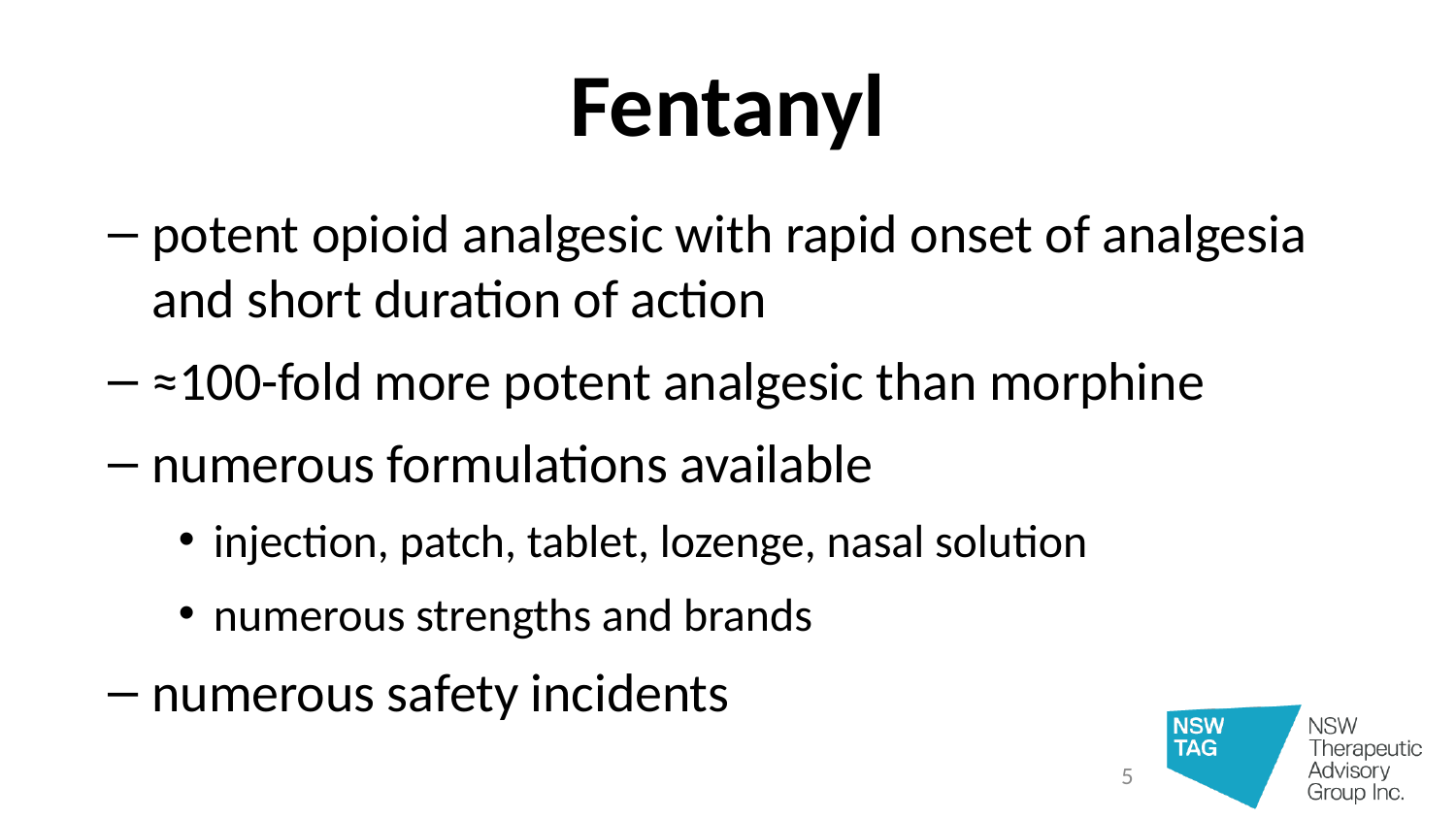

# Fentanyl
potent opioid analgesic with rapid onset of analgesia and short duration of action
≈100-fold more potent analgesic than morphine
numerous formulations available
injection, patch, tablet, lozenge, nasal solution
numerous strengths and brands
numerous safety incidents

5